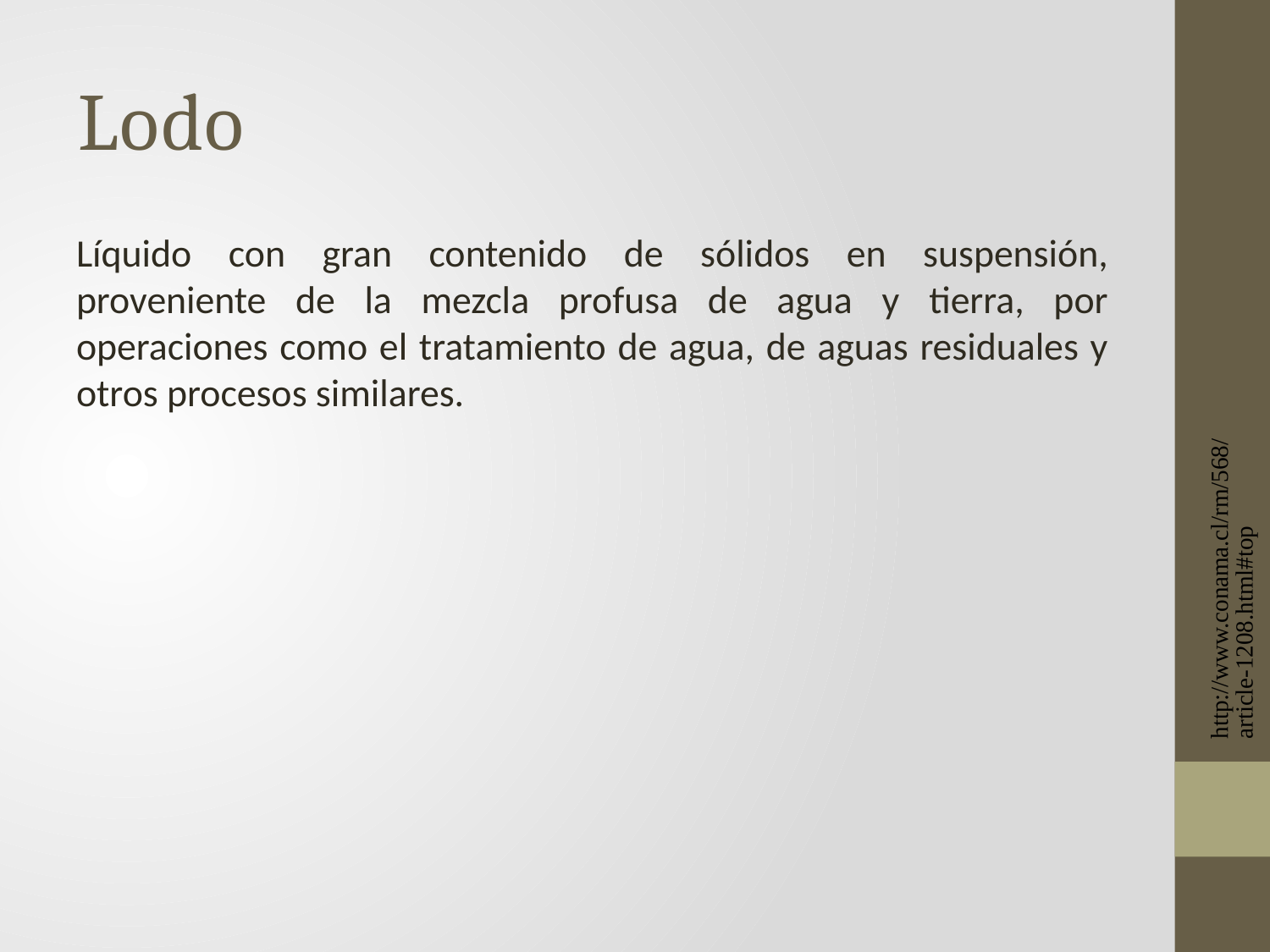

# Lodo
Líquido con gran contenido de sólidos en suspensión, proveniente de la mezcla profusa de agua y tierra, por operaciones como el tratamiento de agua, de aguas residuales y otros procesos similares.
http://www.conama.cl/rm/568/article-1208.html#top